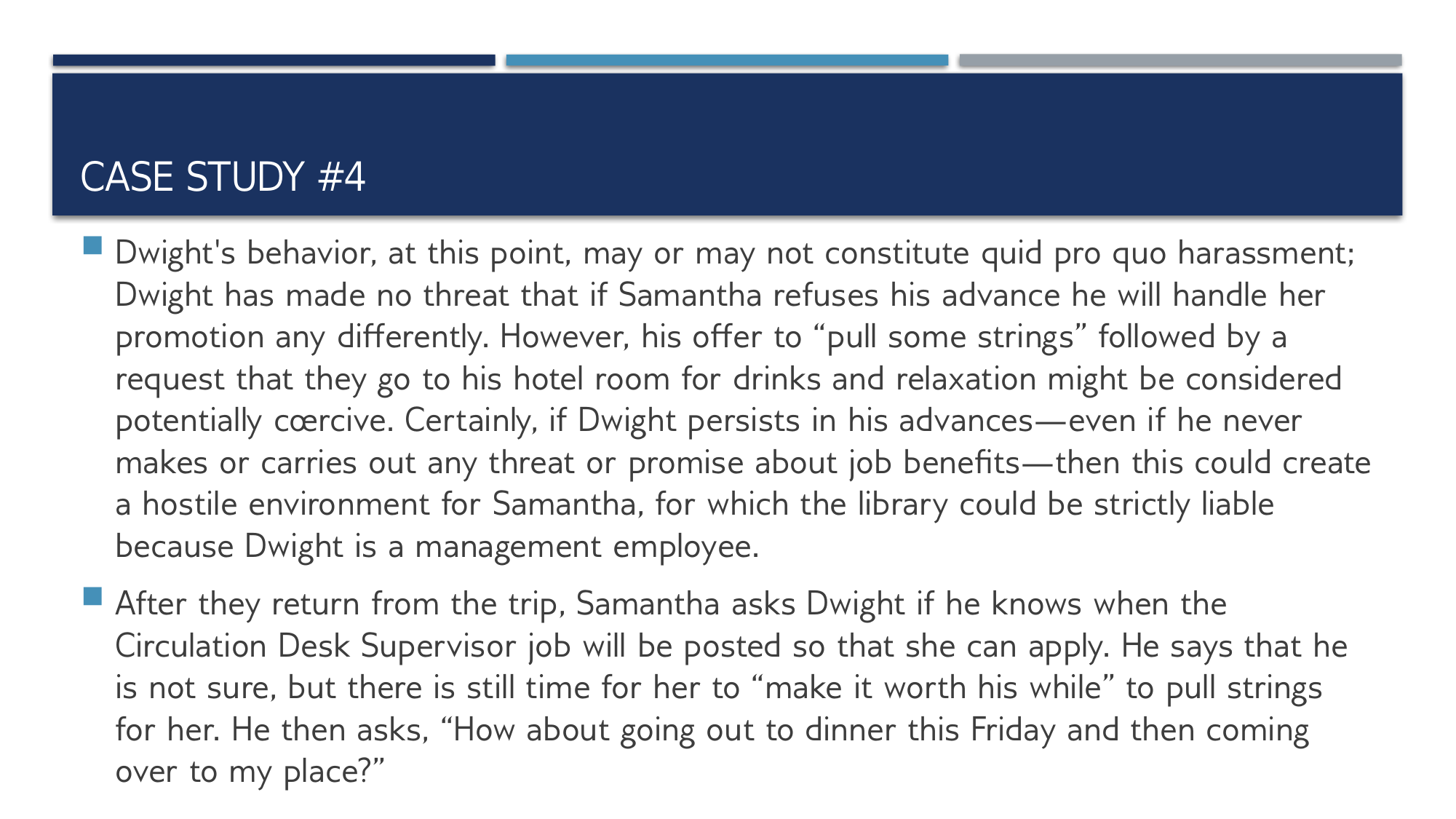

# Case study #4
Dwight's behavior, at this point, may or may not constitute quid pro quo harassment; Dwight has made no threat that if Samantha refuses his advance he will handle her promotion any differently. However, his offer to “pull some strings” followed by a request that they go to his hotel room for drinks and relaxation might be considered potentially coercive. Certainly, if Dwight persists in his advances—even if he never makes or carries out any threat or promise about job benefits—then this could create a hostile environment for Samantha, for which the library could be strictly liable because Dwight is a management employee.
After they return from the trip, Samantha asks Dwight if he knows when the Circulation Desk Supervisor job will be posted so that she can apply. He says that he is not sure, but there is still time for her to “make it worth his while” to pull strings for her. He then asks, “How about going out to dinner this Friday and then coming over to my place?”